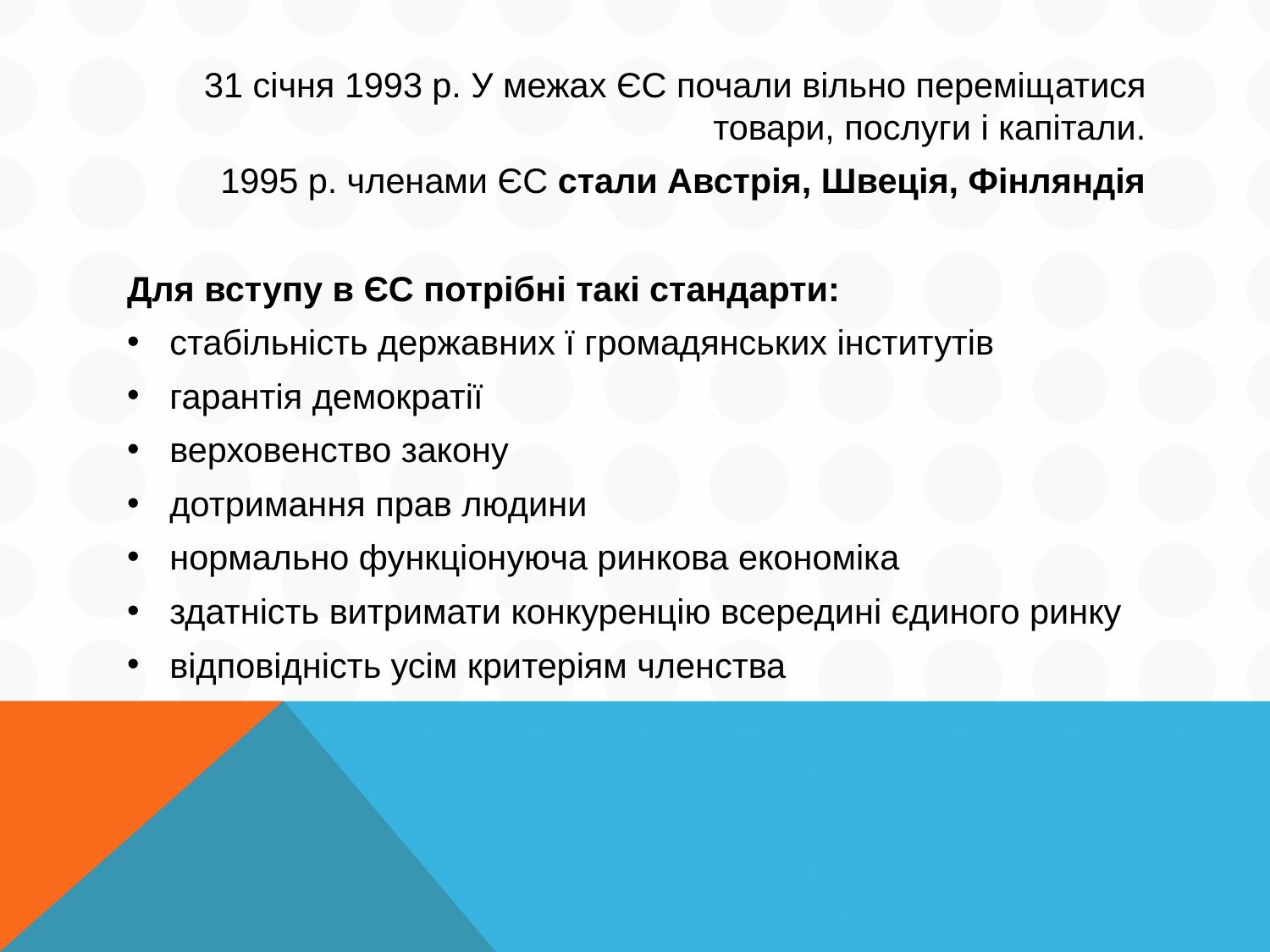

#
31 січня 1993 р. У межах ЄС почали вільно переміщатися товари, послуги і капітали.
1995 р. членами ЄС стали Австрія, Швеція, Фінляндія

Для вступу в ЄС потрібні такі стандарти:
стабільність державних ї громадянських інститутів
гарантія демократії
верховенство закону
дотримання прав людини
нормально функціонуюча ринкова економіка
здатність витримати конкуренцію всередині єдиного ринку
відповідність усім критеріям членства